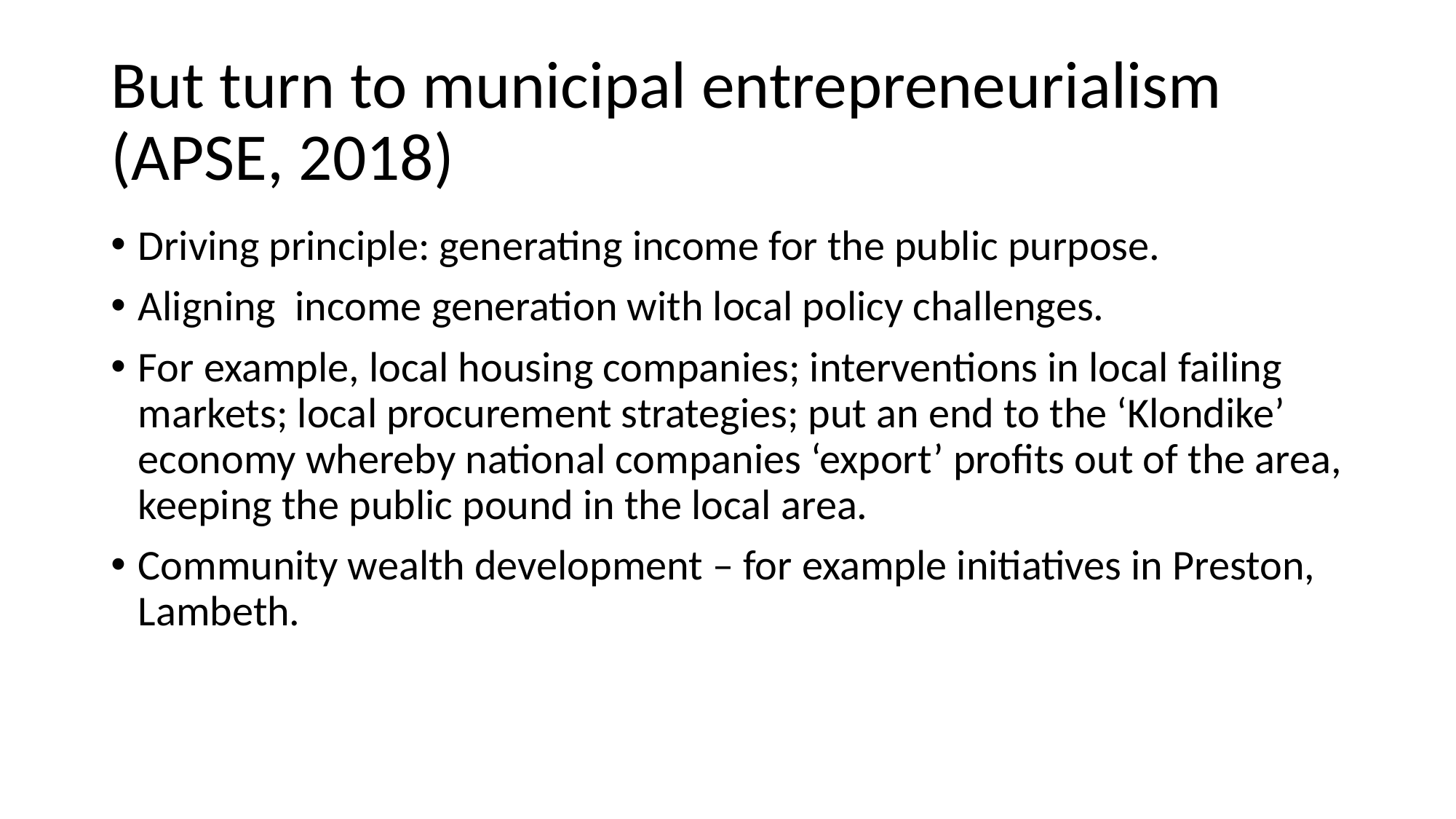

# But turn to municipal entrepreneurialism (APSE, 2018)
Driving principle: generating income for the public purpose.
Aligning  income generation with local policy challenges.
For example, local housing companies; interventions in local failing markets; local procurement strategies; put an end to the ‘Klondike’ economy whereby national companies ‘export’ profits out of the area, keeping the public pound in the local area.
Community wealth development – for example initiatives in Preston, Lambeth.